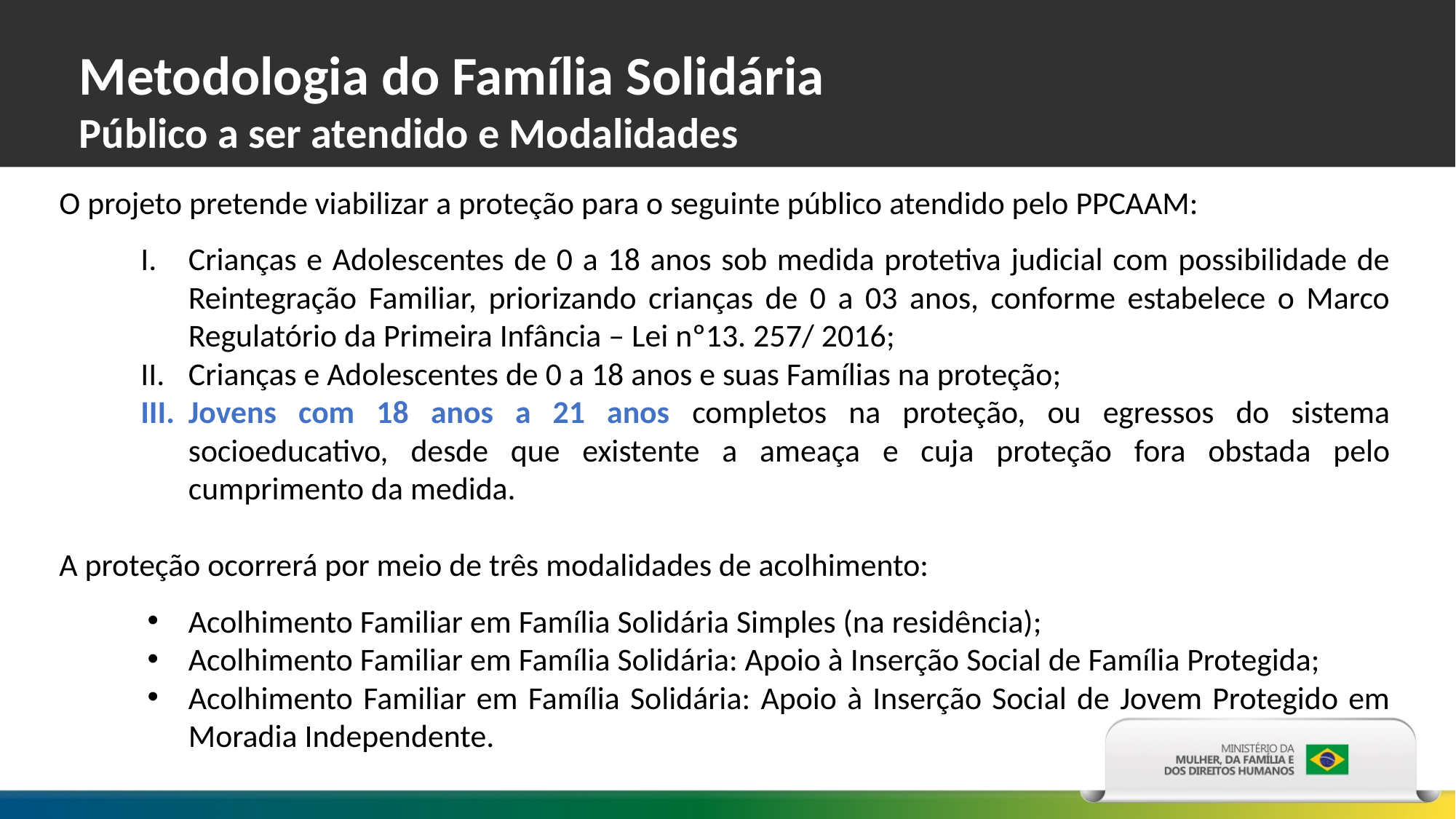

Metodologia do Família Solidária
Público a ser atendido e Modalidades
O projeto pretende viabilizar a proteção para o seguinte público atendido pelo PPCAAM:
Crianças e Adolescentes de 0 a 18 anos sob medida protetiva judicial com possibilidade de Reintegração Familiar, priorizando crianças de 0 a 03 anos, conforme estabelece o Marco Regulatório da Primeira Infância – Lei nº13. 257/ 2016;
Crianças e Adolescentes de 0 a 18 anos e suas Famílias na proteção;
Jovens com 18 anos a 21 anos completos na proteção, ou egressos do sistema socioeducativo, desde que existente a ameaça e cuja proteção fora obstada pelo cumprimento da medida.

A proteção ocorrerá por meio de três modalidades de acolhimento:
Acolhimento Familiar em Família Solidária Simples (na residência);
Acolhimento Familiar em Família Solidária: Apoio à Inserção Social de Família Protegida;
Acolhimento Familiar em Família Solidária: Apoio à Inserção Social de Jovem Protegido em Moradia Independente.